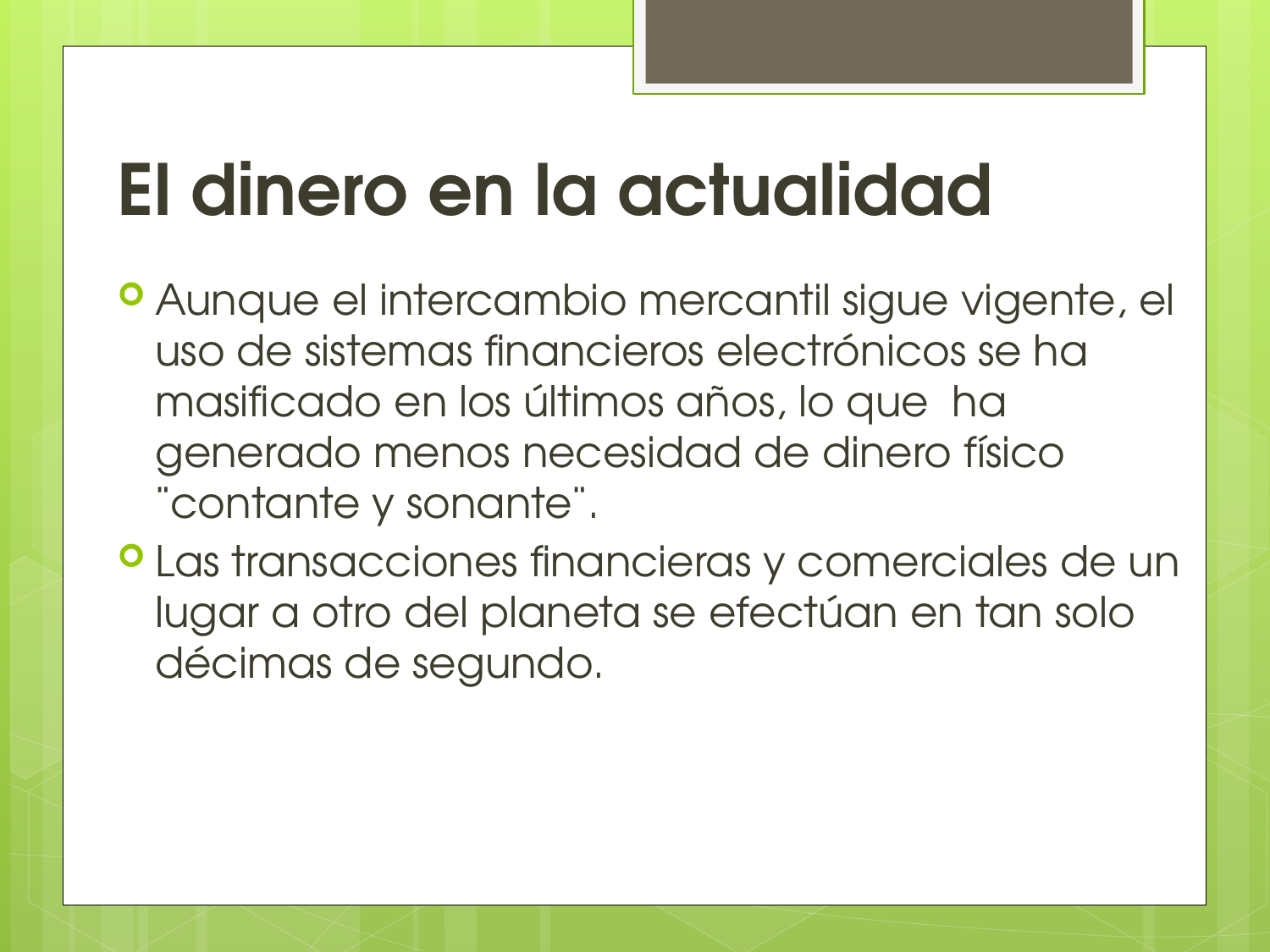

# El dinero en la actualidad
Aunque el intercambio mercantil sigue vigente, el uso de sistemas financieros electrónicos se ha masificado en los últimos años, lo que  ha generado menos necesidad de dinero físico ¨contante y sonante¨.
Las transacciones financieras y comerciales de un lugar a otro del planeta se efectúan en tan solo décimas de segundo.